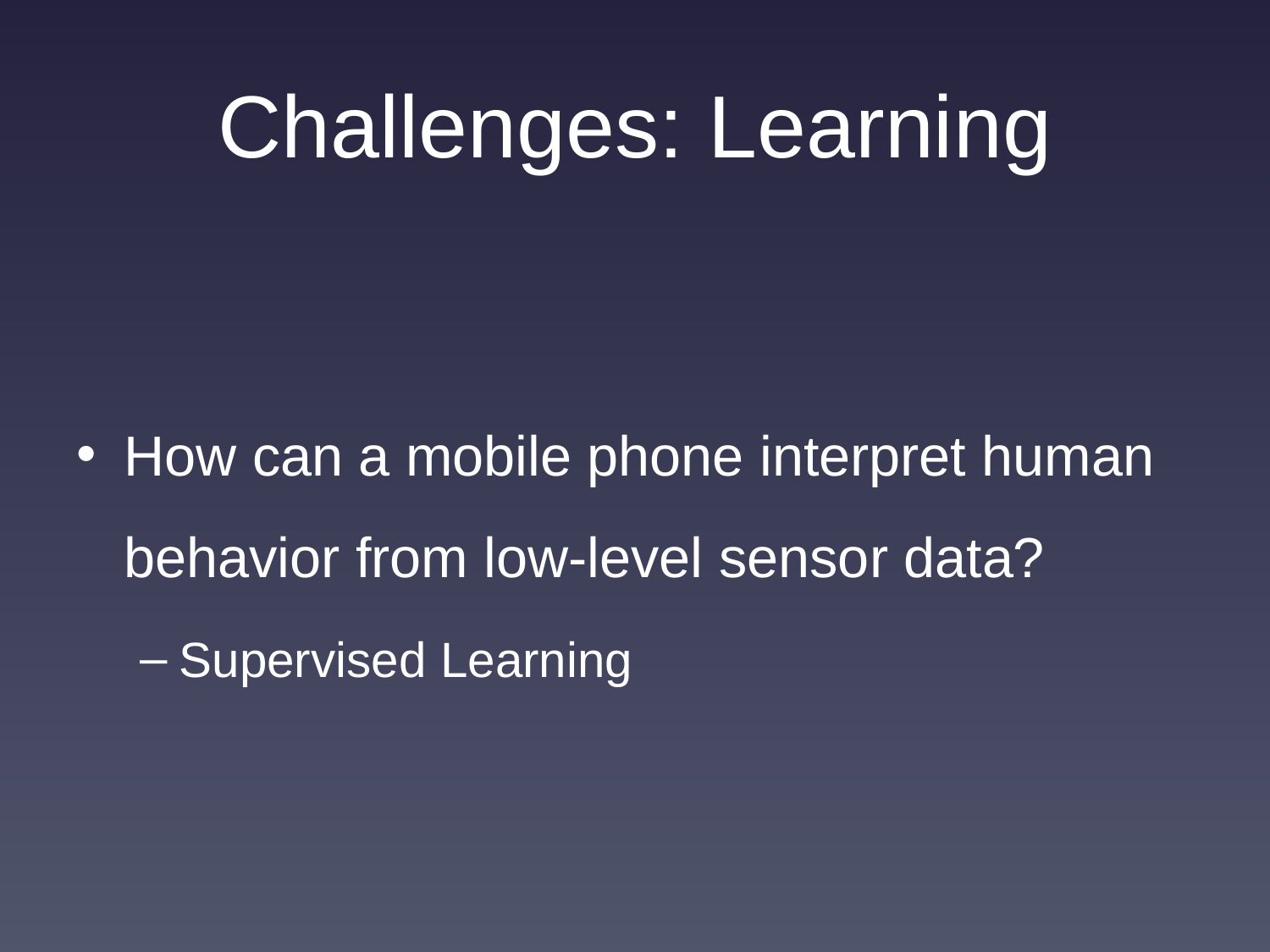

# Challenges: Learning
How can a mobile phone interpret human behavior from low-level sensor data?
Supervised Learning